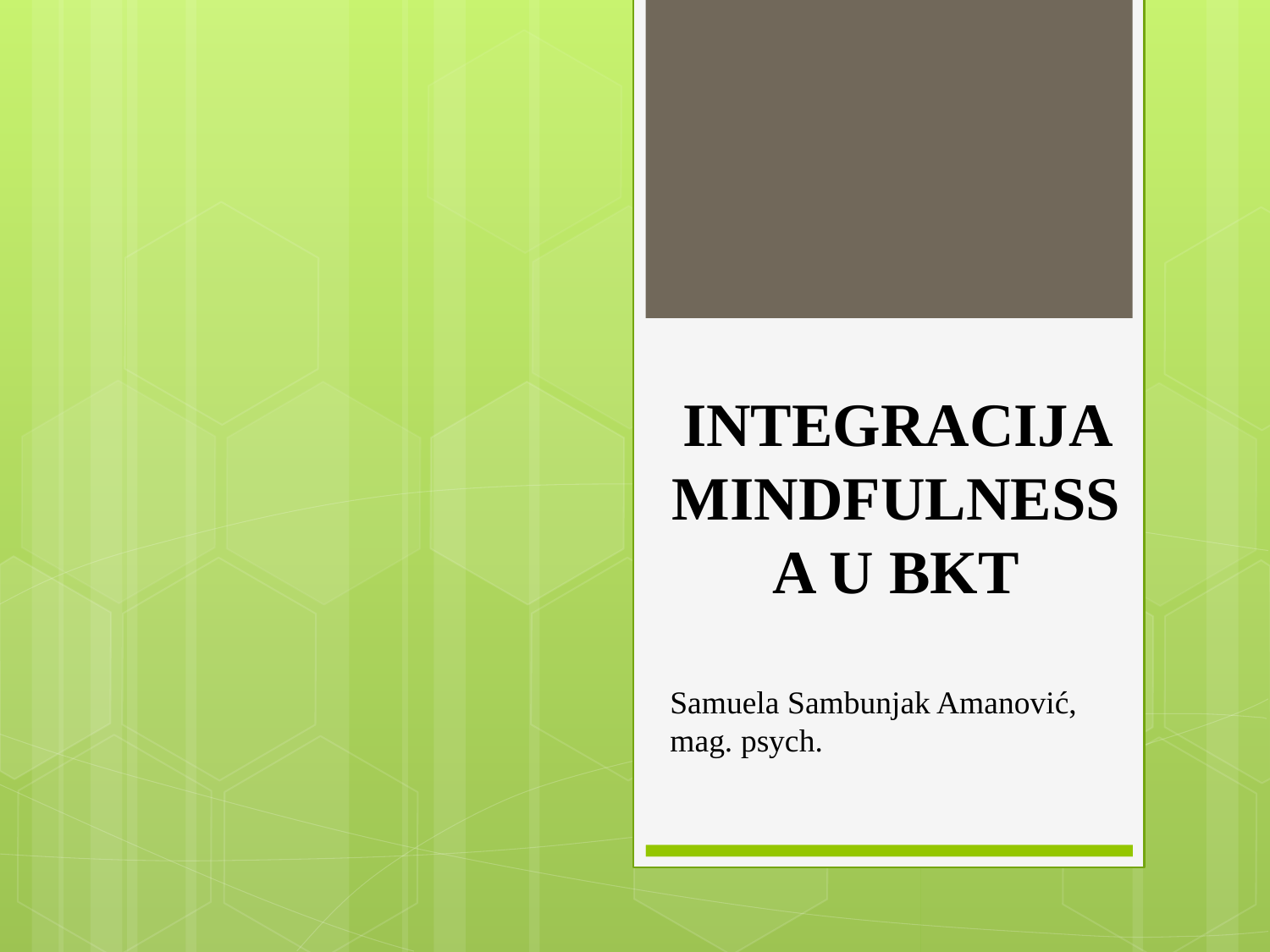

# INTEGRACIJA MINDFULNESSA U BKT
Samuela Sambunjak Amanović, mag. psych.